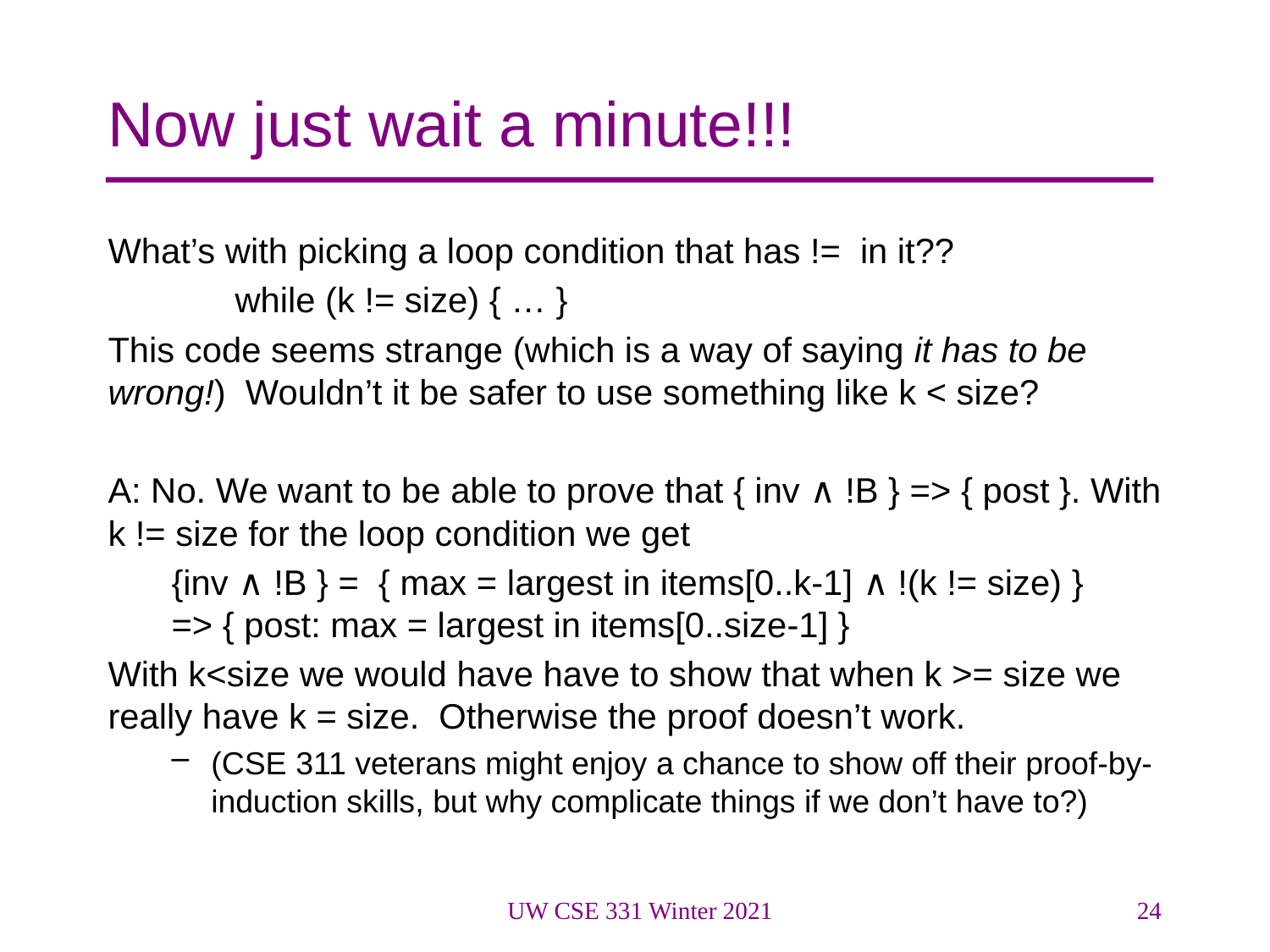

# Now just wait a minute!!!
What’s with picking a loop condition that has !=  in it??
	while (k != size) { … }
This code seems strange (which is a way of saying it has to be wrong!)  Wouldn’t it be safer to use something like k < size?

A: No. We want to be able to prove that { inv ∧ !B } => { post }. With k != size for the loop condition we get
{inv ∧ !B } =  { max = largest in items[0..k-1] ∧ !(k != size) }
=> { post: max = largest in items[0..size-1] }
With k<size we would have have to show that when k >= size we really have k = size.  Otherwise the proof doesn’t work.
(CSE 311 veterans might enjoy a chance to show off their proof-by-induction skills, but why complicate things if we don’t have to?)

UW CSE 331 Winter 2021
24